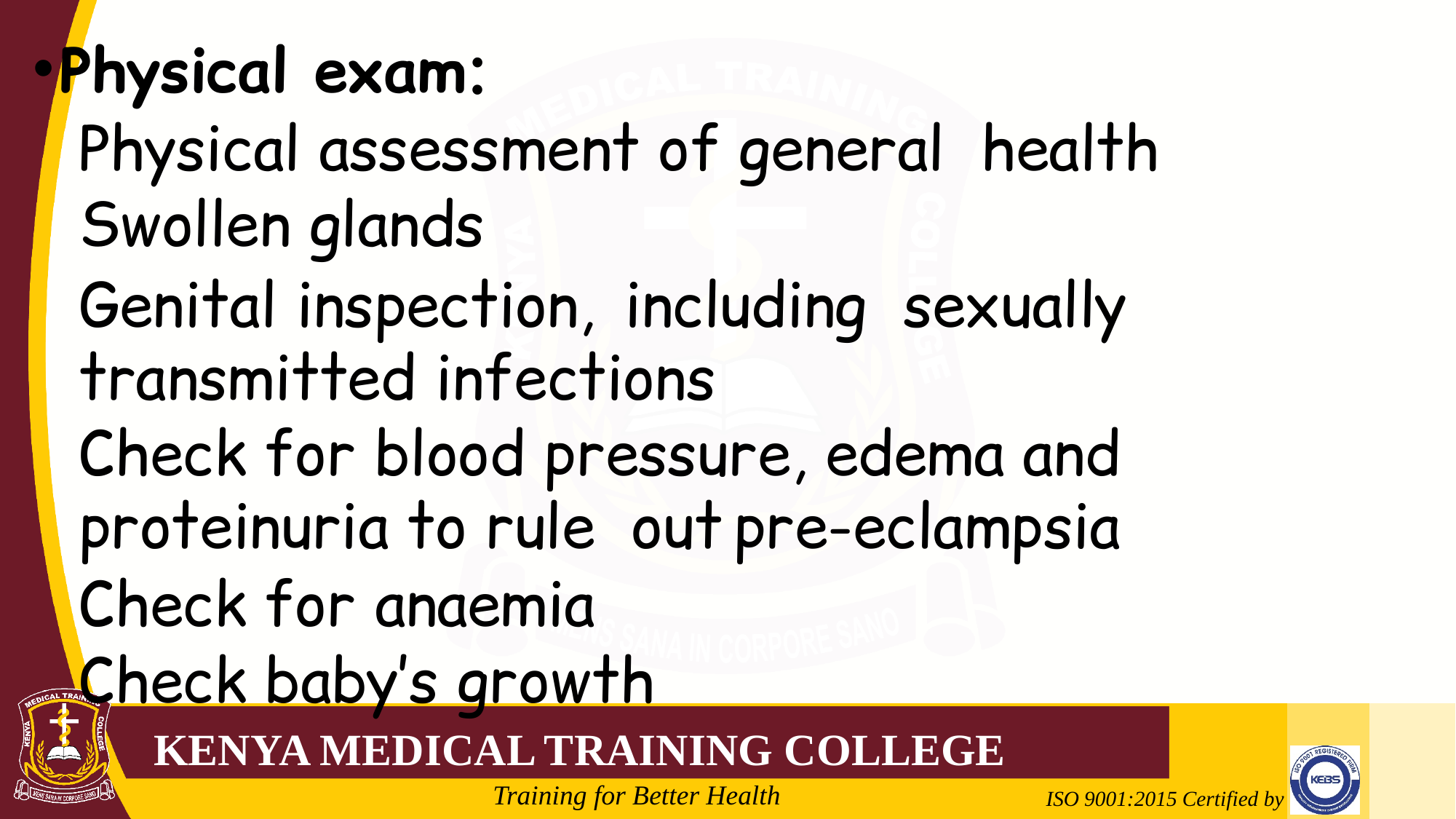

Physical exam:
Physical assessment of general  health
Swollen glands
Genital inspection,	including  sexually transmitted infections
Check for blood pressure, edema and proteinuria to rule  out	pre-eclampsia
Check for anaemia
Check baby’s growth